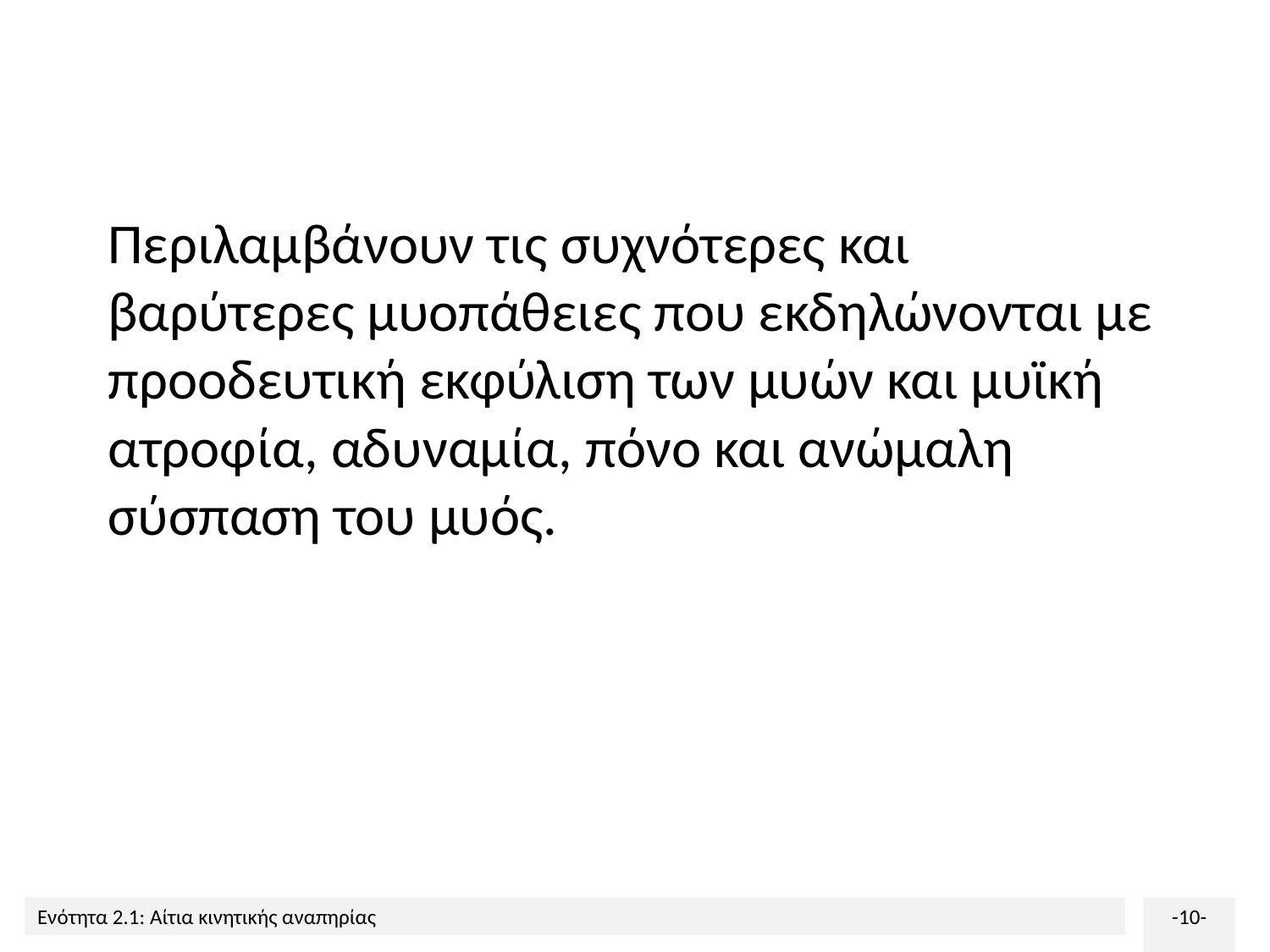

Περιλαμβάνουν τις συχνότερες και βαρύτερες μυοπάθειες που εκδηλώνονται με προοδευτική εκφύλιση των μυών και μυϊκή ατροφία, αδυναμία, πόνο και ανώμαλη σύσπαση του μυός.